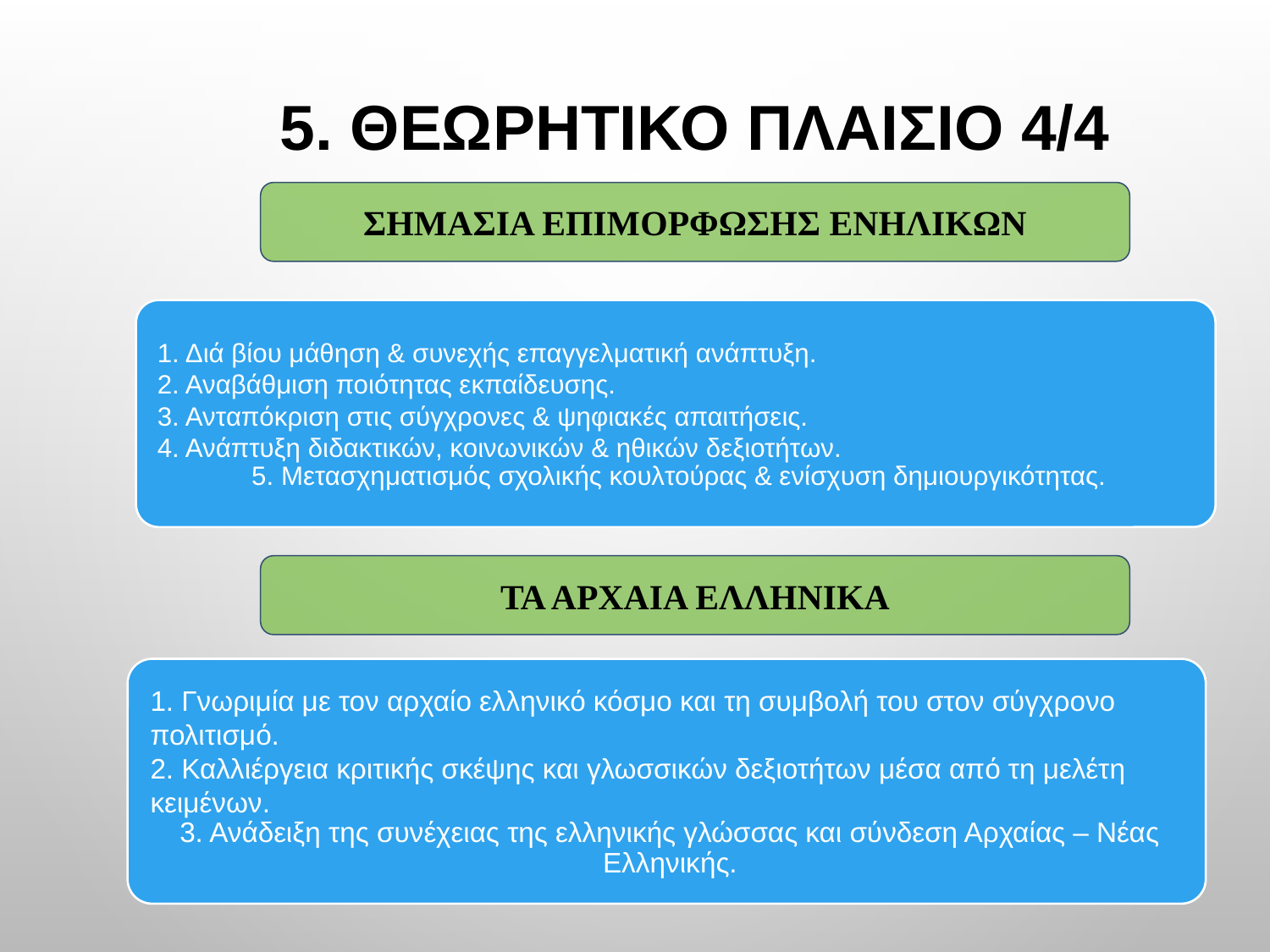

# 5. Θεωρητικο Πλαισιο 4/4
ΣΗΜΑΣΙΑ ΕΠΙΜΟΡΦΩΣΗΣ ΕΝΗΛΙΚΩΝ
1. Διά βίου μάθηση & συνεχής επαγγελματική ανάπτυξη.
2. Αναβάθμιση ποιότητας εκπαίδευσης.
3. Ανταπόκριση στις σύγχρονες & ψηφιακές απαιτήσεις.
4. Ανάπτυξη διδακτικών, κοινωνικών & ηθικών δεξιοτήτων.
5. Μετασχηματισμός σχολικής κουλτούρας & ενίσχυση δημιουργικότητας.
1. Γνωριμία με τον αρχαίο ελληνικό κόσμο και τη συμβολή του στον σύγχρονο πολιτισμό.
2. Καλλιέργεια κριτικής σκέψης και γλωσσικών δεξιοτήτων μέσα από τη μελέτη κειμένων.
3. Ανάδειξη της συνέχειας της ελληνικής γλώσσας και σύνδεση Αρχαίας – Νέας Ελληνικής.
ΤΑ ΑΡΧΑΙΑ ΕΛΛΗΝΙΚΑ